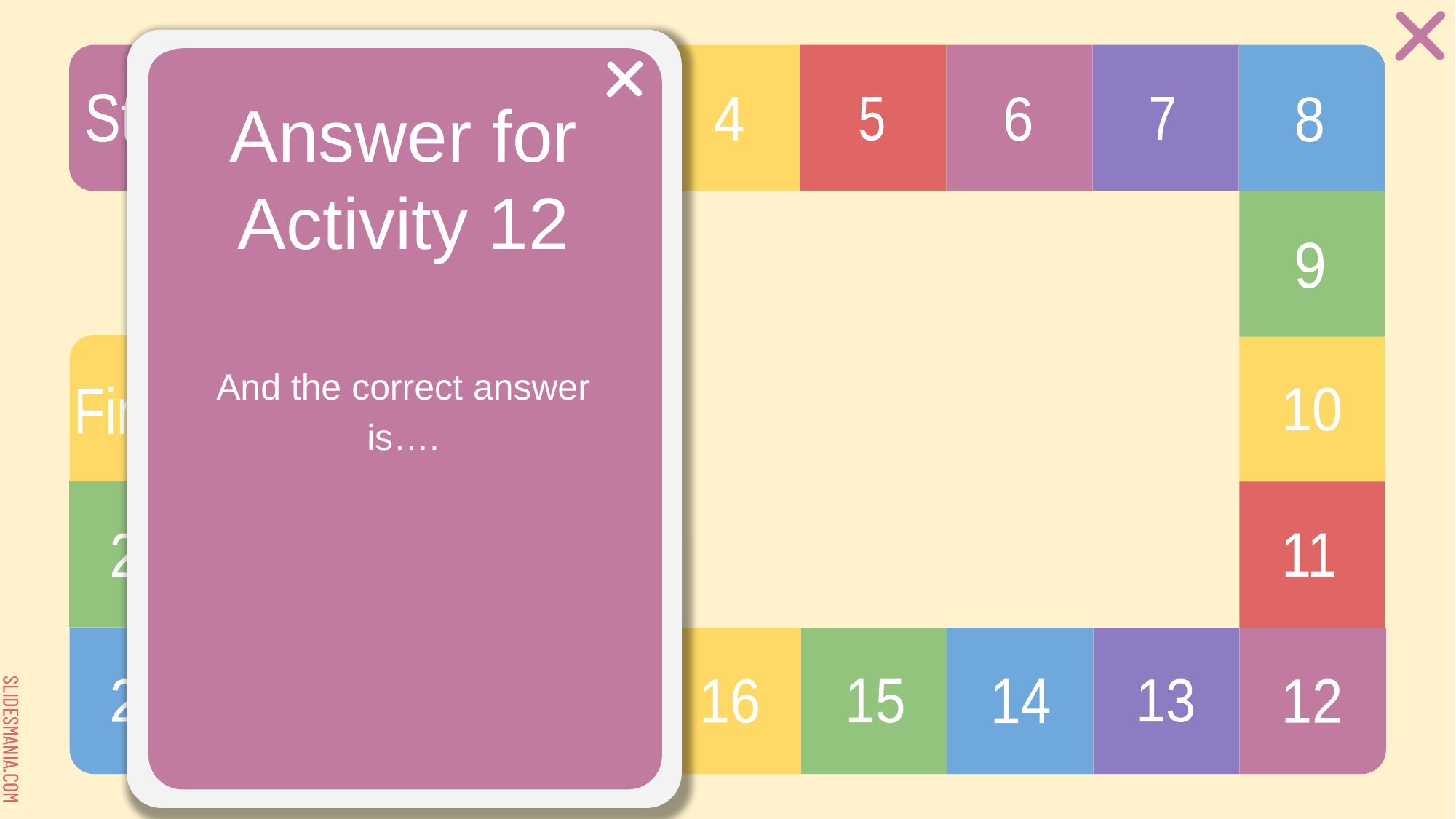

# Answer for Activity 12
And the correct answer is….